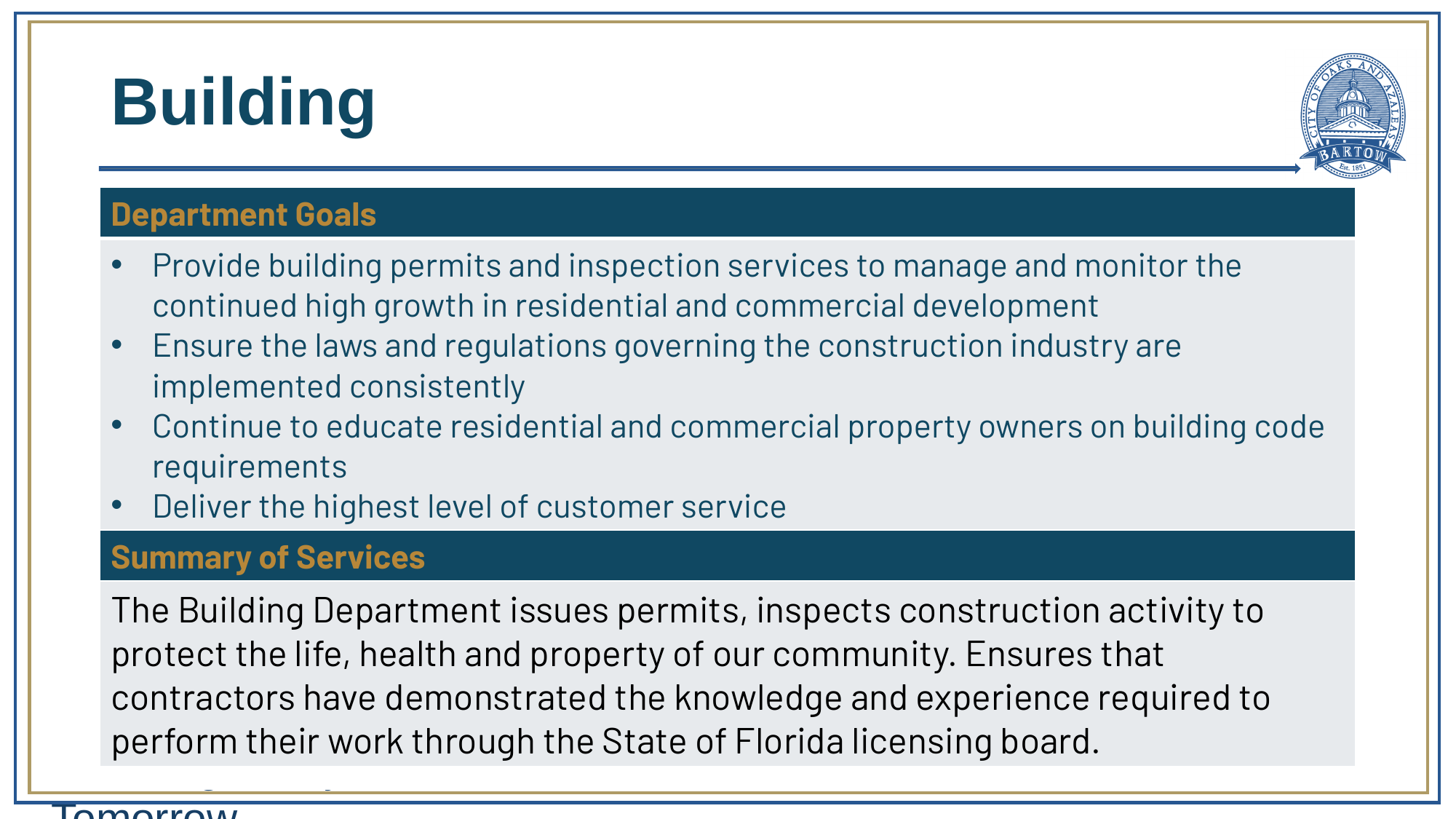

# Building
| Department Goals |
| --- |
| Provide building permits and inspection services to manage and monitor the continued high growth in residential and commercial development Ensure the laws and regulations governing the construction industry are implemented consistently Continue to educate residential and commercial property owners on building code requirements Deliver the highest level of customer service |
| Summary of Services |
| The Building Department issues permits, inspects construction activity to protect the life, health and property of our community. Ensures that contractors have demonstrated the knowledge and experience required to perform their work through the State of Florida licensing board. |